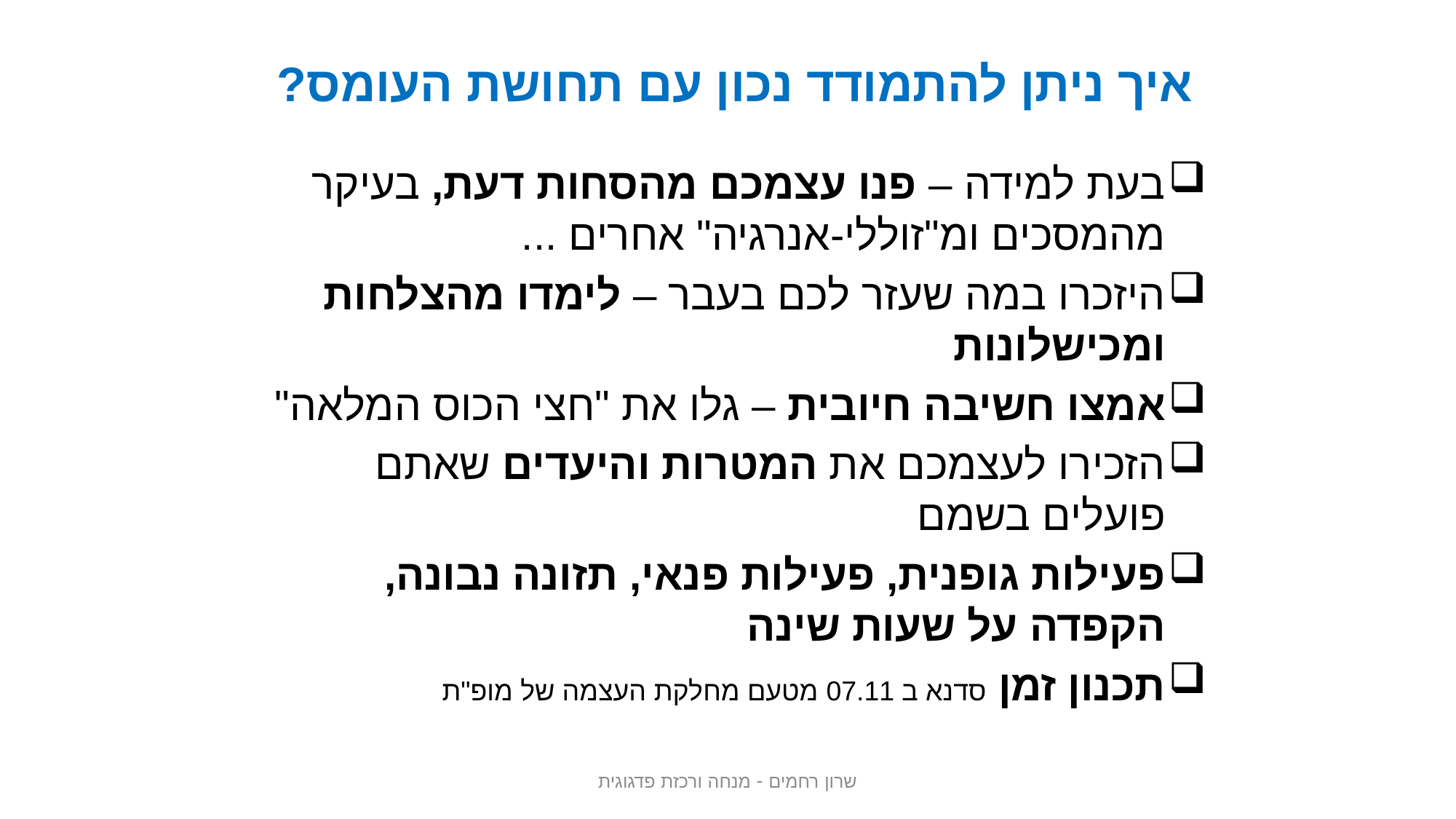

# איך ניתן להתמודד נכון עם תחושת העומס?
בעת למידה – פנו עצמכם מהסחות דעת, בעיקר מהמסכים ומ"זוללי-אנרגיה" אחרים ...
היזכרו במה שעזר לכם בעבר – לימדו מהצלחות ומכישלונות
אמצו חשיבה חיובית – גלו את "חצי הכוס המלאה"
הזכירו לעצמכם את המטרות והיעדים שאתם פועלים בשמם
פעילות גופנית, פעילות פנאי, תזונה נבונה, הקפדה על שעות שינה
תכנון זמן סדנא ב 07.11 מטעם מחלקת העצמה של מופ"ת

שרון רחמים - מנחה ורכזת פדגוגית